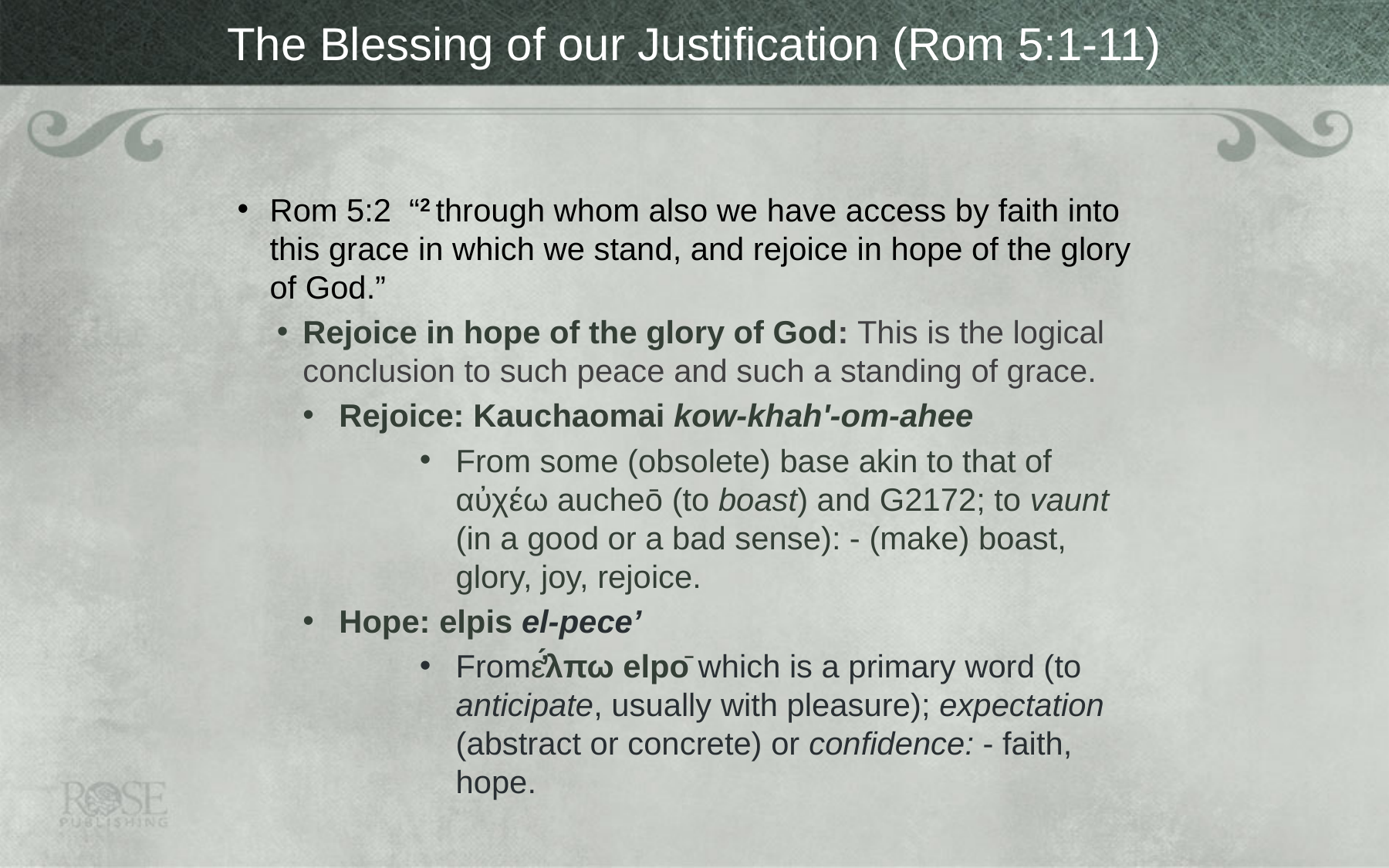

# The Blessing of our Justification (Rom 5:1-11)
Rom 5:2  “2 through whom also we have access by faith into this grace in which we stand, and rejoice in hope of the glory of God.”
Rejoice in hope of the glory of God: This is the logical conclusion to such peace and such a standing of grace.
Rejoice: Kauchaomai kow-khah'-om-ahee
From some (obsolete) base akin to that of αὐχέω aucheō (to boast) and G2172; to vaunt (in a good or a bad sense): - (make) boast, glory, joy, rejoice.
Hope: elpis el-pece’
Fromἔλπω elpō which is a primary word (to anticipate, usually with pleasure); expectation (abstract or concrete) or confidence: - faith, hope.